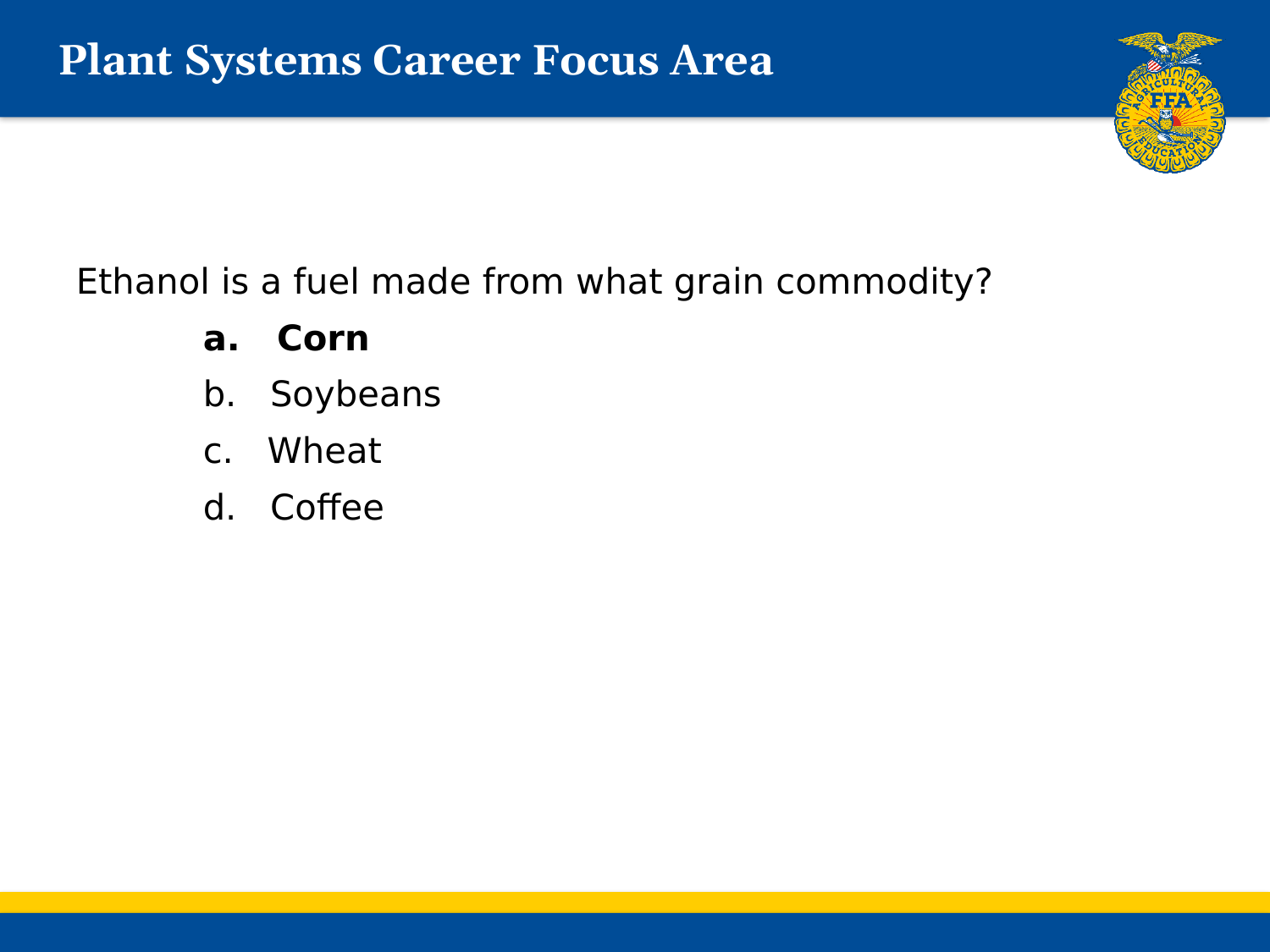

# Plant Systems Career Focus Area
Ethanol is a fuel made from what grain commodity?
	a.   Corn
	b.   Soybeans
	c.   Wheat
	d.   Coffee